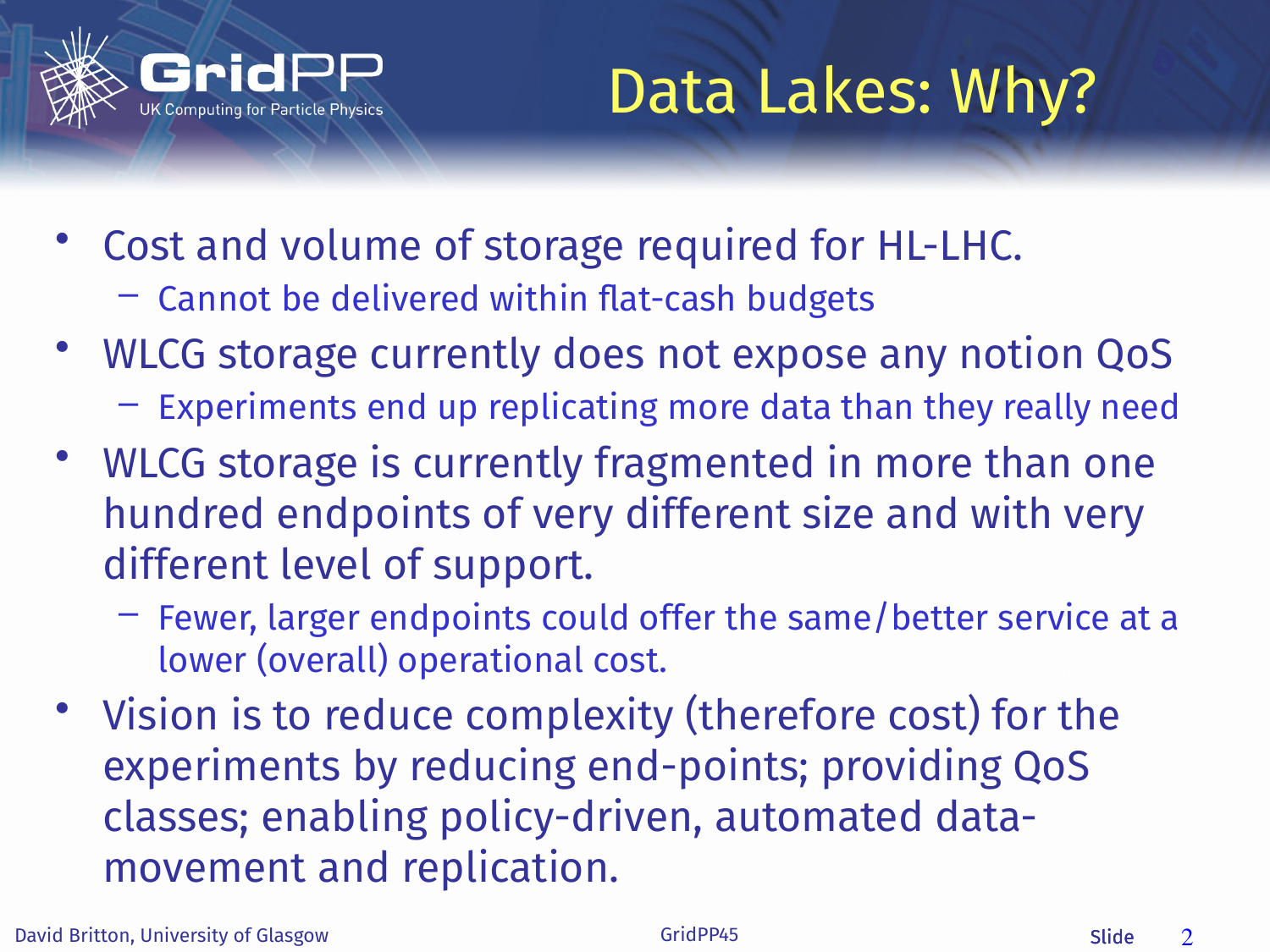

# Data Lakes: Why?
Cost and volume of storage required for HL-LHC.
Cannot be delivered within flat-cash budgets
WLCG storage currently does not expose any notion QoS
Experiments end up replicating more data than they really need
WLCG storage is currently fragmented in more than one hundred endpoints of very different size and with very different level of support.
Fewer, larger endpoints could offer the same/better service at a lower (overall) operational cost.
Vision is to reduce complexity (therefore cost) for the experiments by reducing end-points; providing QoS classes; enabling policy-driven, automated data-movement and replication.
2
GridPP45
David Britton, University of Glasgow